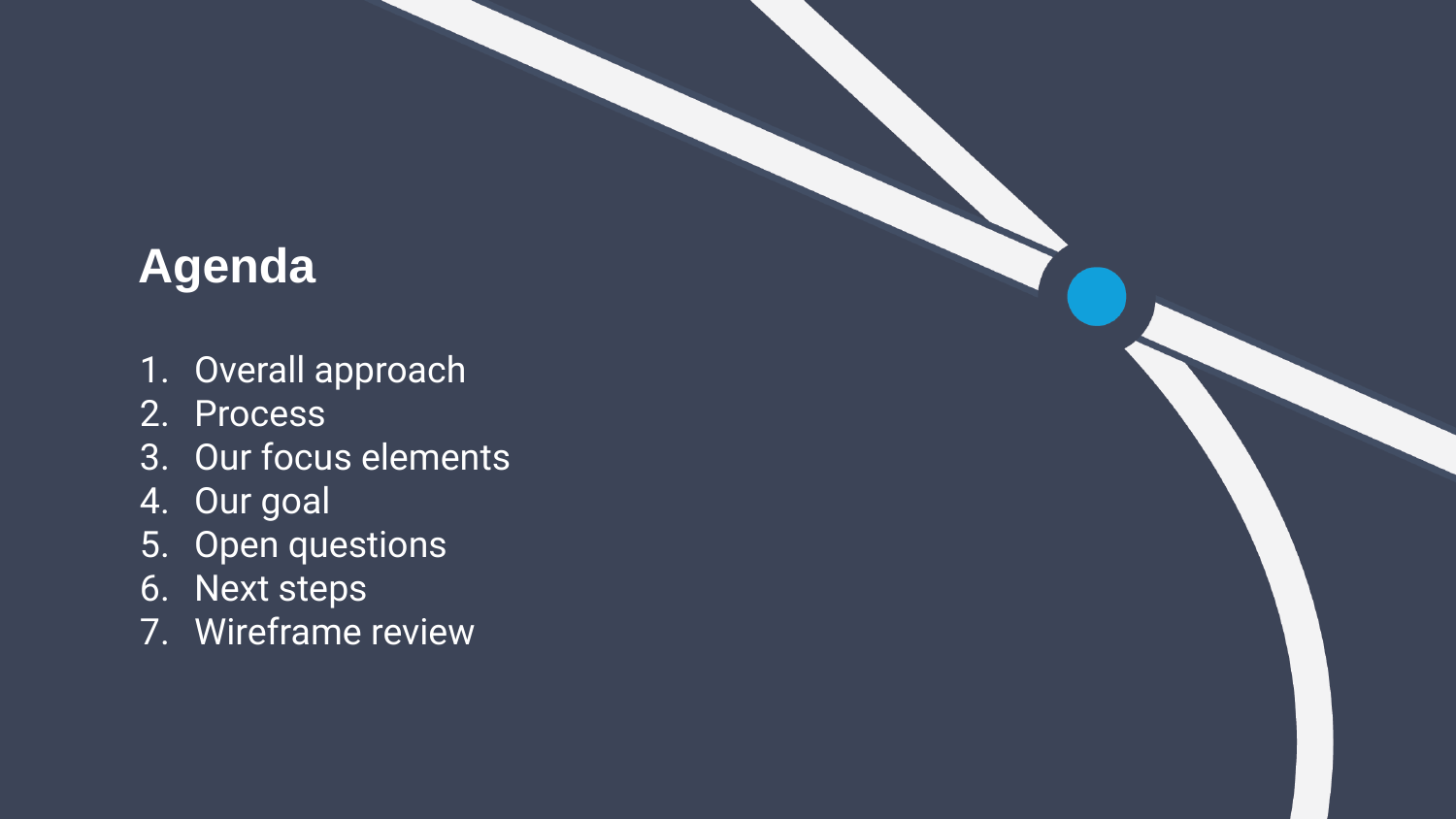

# Agenda
Overall approach
Process
Our focus elements
Our goal
Open questions
Next steps
Wireframe review